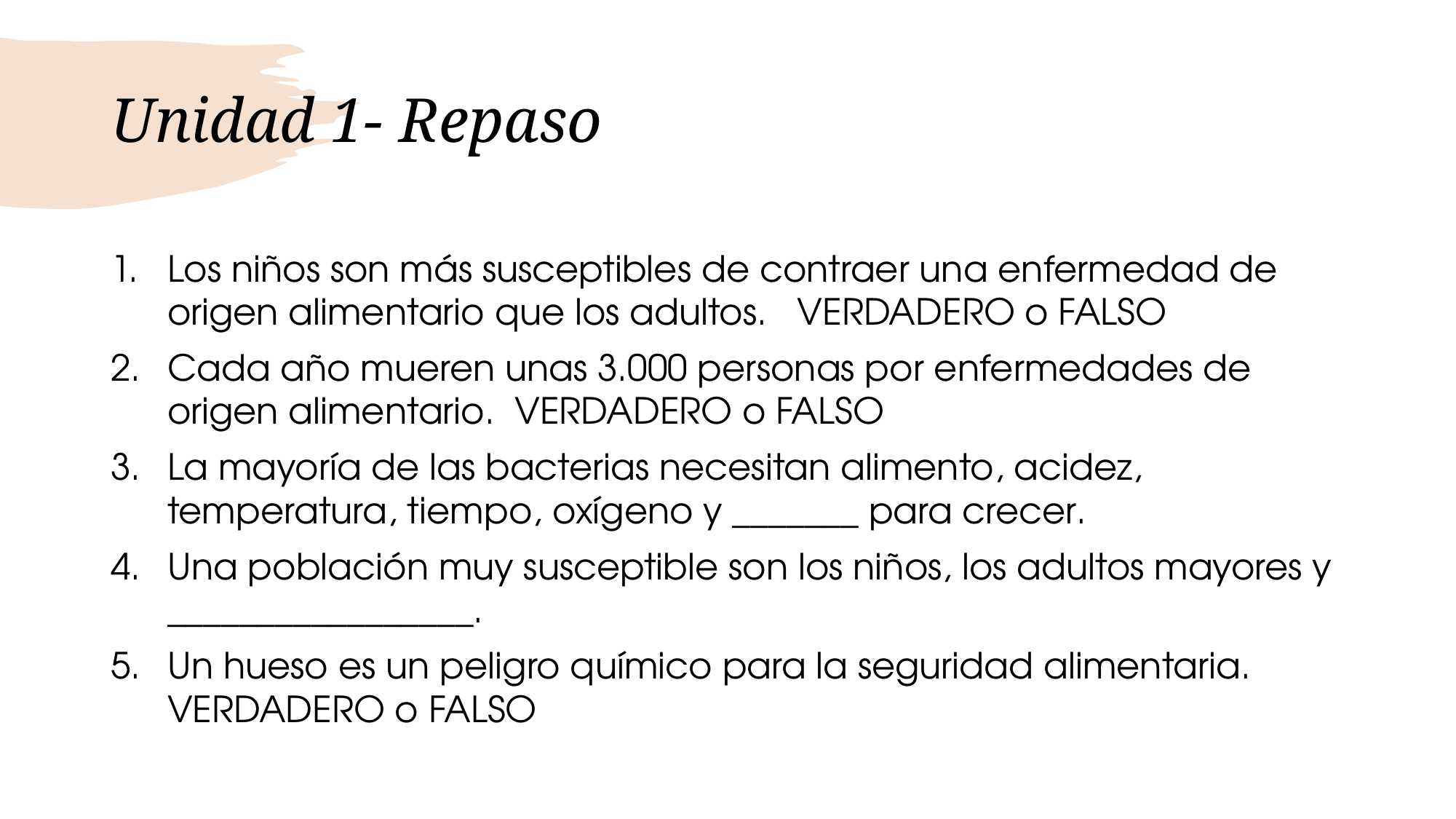

# Unidad 1- Repaso
Los niños son más susceptibles de contraer una enfermedad de origen alimentario que los adultos.   VERDADERO o FALSO
Cada año mueren unas 3.000 personas por enfermedades de origen alimentario.  VERDADERO o FALSO
La mayoría de las bacterias necesitan alimento, acidez, temperatura, tiempo, oxígeno y _______ para crecer.
Una población muy susceptible son los niños, los adultos mayores y _________________.
Un hueso es un peligro químico para la seguridad alimentaria.  VERDADERO o FALSO